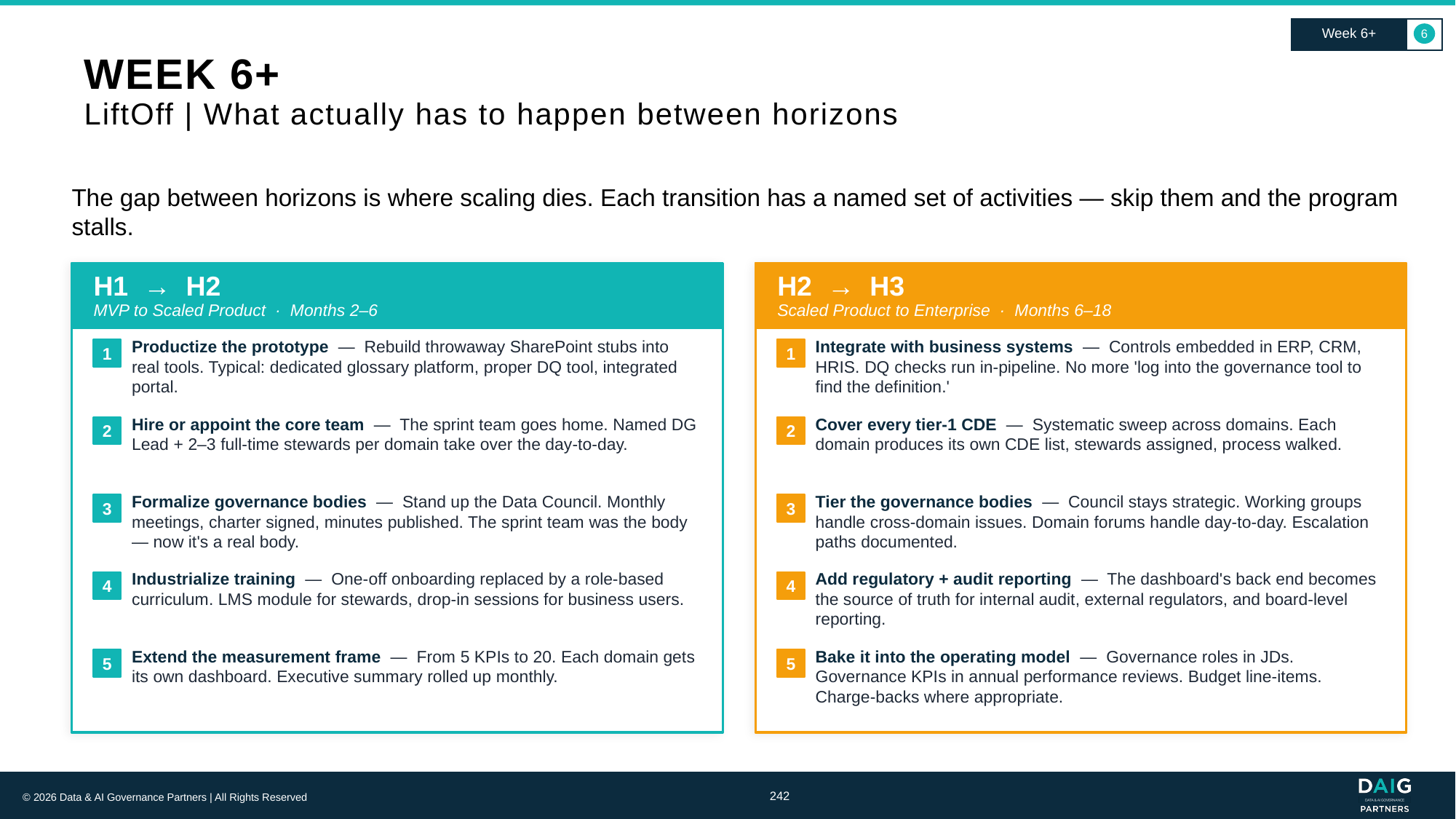

Week 6+

6
# WEEK 6+ LiftOff | What actually has to happen between horizons
The gap between horizons is where scaling dies. Each transition has a named set of activities — skip them and the program stalls.

H1  →  H2
H2  →  H3
MVP to Scaled Product  ·  Months 2–6
Scaled Product to Enterprise  ·  Months 6–18
Productize the prototype  —  Rebuild throwaway SharePoint stubs into real tools. Typical: dedicated glossary platform, proper DQ tool, integrated portal.
Integrate with business systems  —  Controls embedded in ERP, CRM, HRIS. DQ checks run in-pipeline. No more 'log into the governance tool to find the definition.'

1

1
Hire or appoint the core team  —  The sprint team goes home. Named DG Lead + 2–3 full-time stewards per domain take over the day-to-day.
Cover every tier-1 CDE  —  Systematic sweep across domains. Each domain produces its own CDE list, stewards assigned, process walked.

2

2
Formalize governance bodies  —  Stand up the Data Council. Monthly meetings, charter signed, minutes published. The sprint team was the body — now it's a real body.
Tier the governance bodies  —  Council stays strategic. Working groups handle cross-domain issues. Domain forums handle day-to-day. Escalation paths documented.

3

3
Industrialize training  —  One-off onboarding replaced by a role-based curriculum. LMS module for stewards, drop-in sessions for business users.
Add regulatory + audit reporting  —  The dashboard's back end becomes the source of truth for internal audit, external regulators, and board-level reporting.

4

4
Extend the measurement frame  —  From 5 KPIs to 20. Each domain gets its own dashboard. Executive summary rolled up monthly.
Bake it into the operating model  —  Governance roles in JDs. Governance KPIs in annual performance reviews. Budget line-items. Charge-backs where appropriate.

5

5
242
© 2026 Data & AI Governance Partners | All Rights Reserved